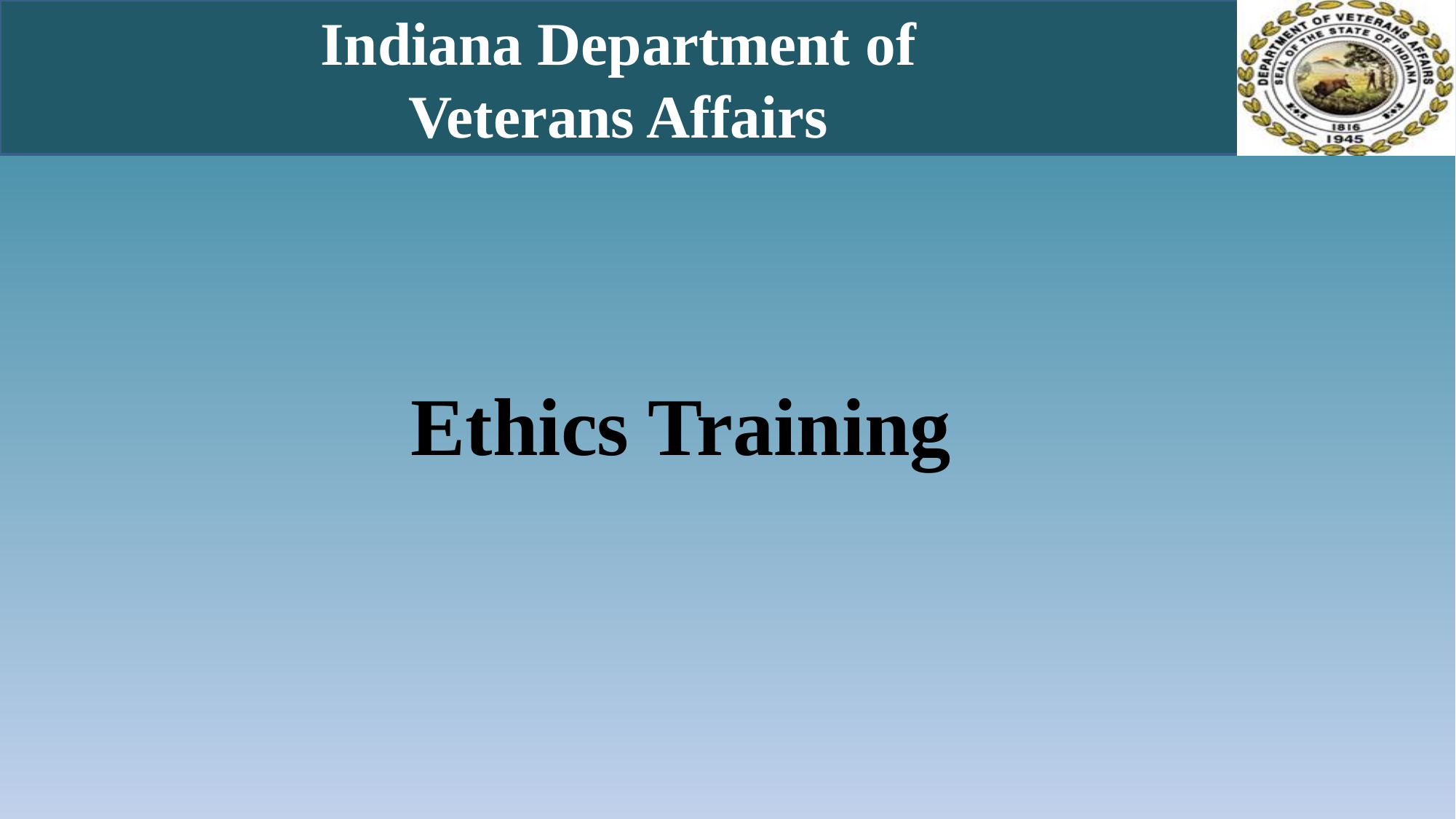

# Indiana Department of Veterans Affairs

			Ethics Training